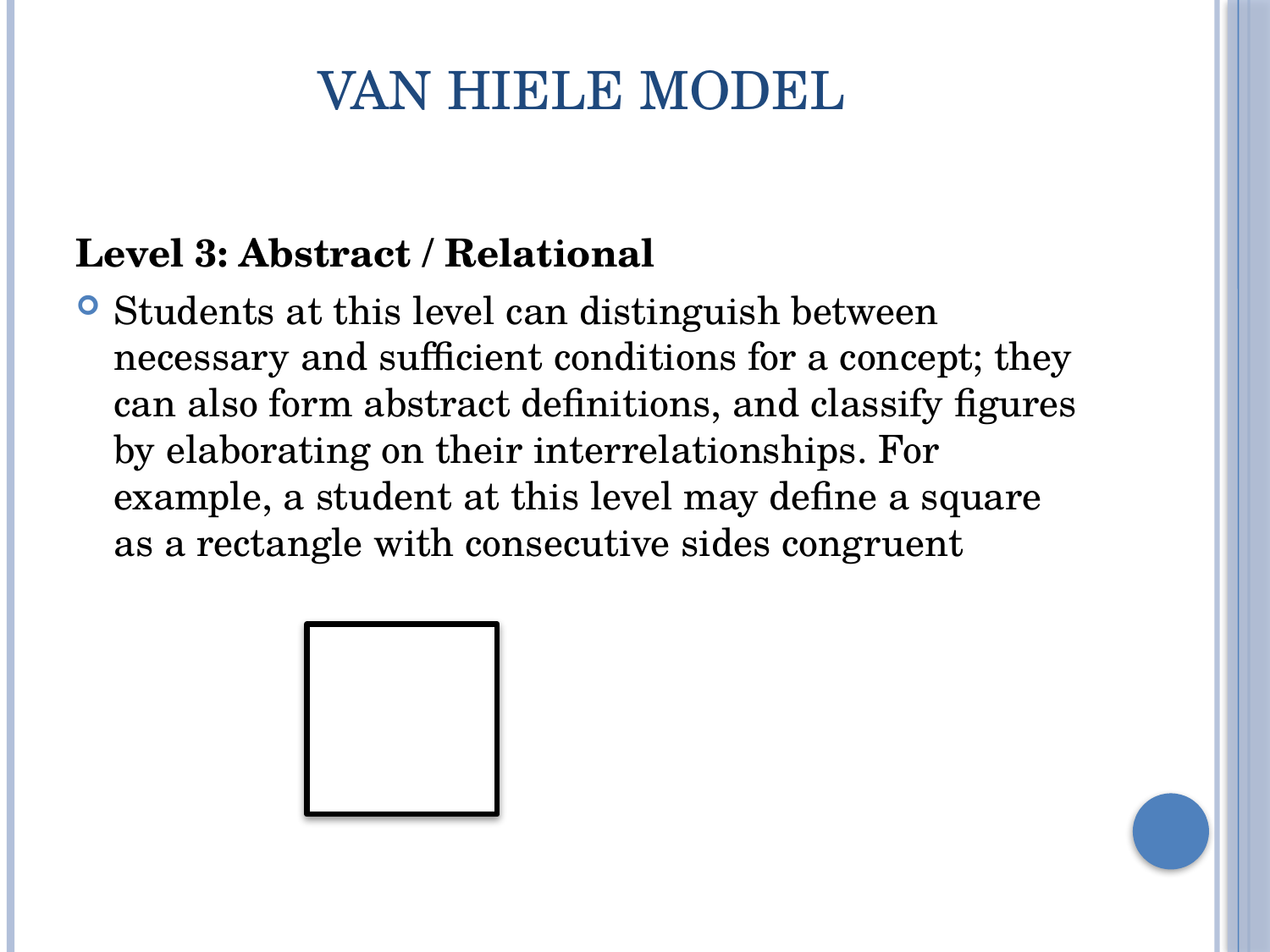

# Van Hiele Model
Level 3: Abstract / Relational
Students at this level can distinguish between necessary and sufficient conditions for a concept; they can also form abstract definitions, and classify figures by elaborating on their interrelationships. For example, a student at this level may define a square as a rectangle with consecutive sides congruent